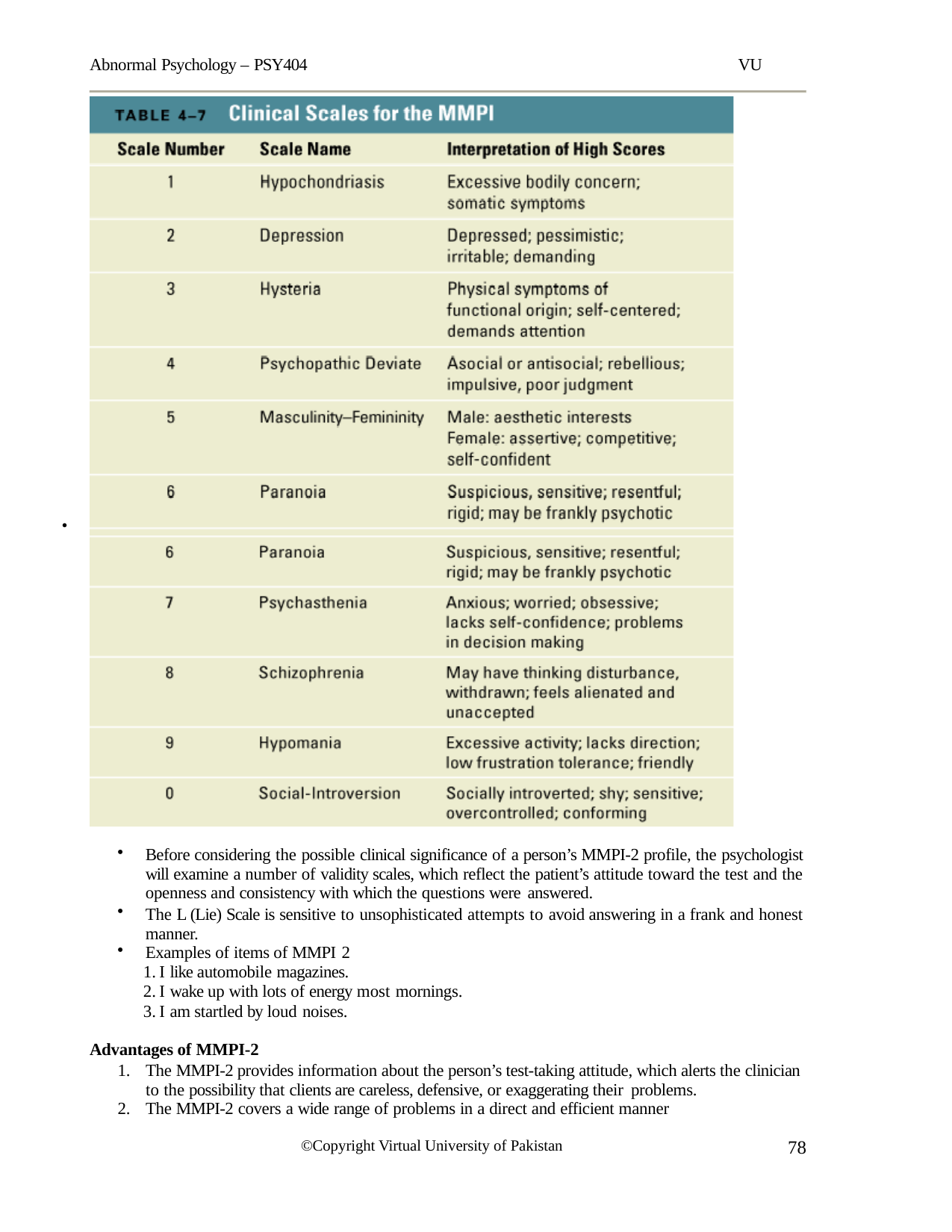

Abnormal Psychology – PSY404
VU

•
Before considering the possible clinical significance of a person’s MMPI-2 profile, the psychologist  will examine a number of validity scales, which reflect the patient’s attitude toward the test and the  openness and consistency with which the questions were answered.
The L (Lie) Scale is sensitive to unsophisticated attempts to avoid answering in a frank and honest  manner.
Examples of items of MMPI 2
I like automobile magazines.
I wake up with lots of energy most mornings.
I am startled by loud noises.

Advantages of MMPI-2
The MMPI-2 provides information about the person’s test-taking attitude, which alerts the clinician  to the possibility that clients are careless, defensive, or exaggerating their problems.
The MMPI-2 covers a wide range of problems in a direct and efficient manner
78
©Copyright Virtual University of Pakistan